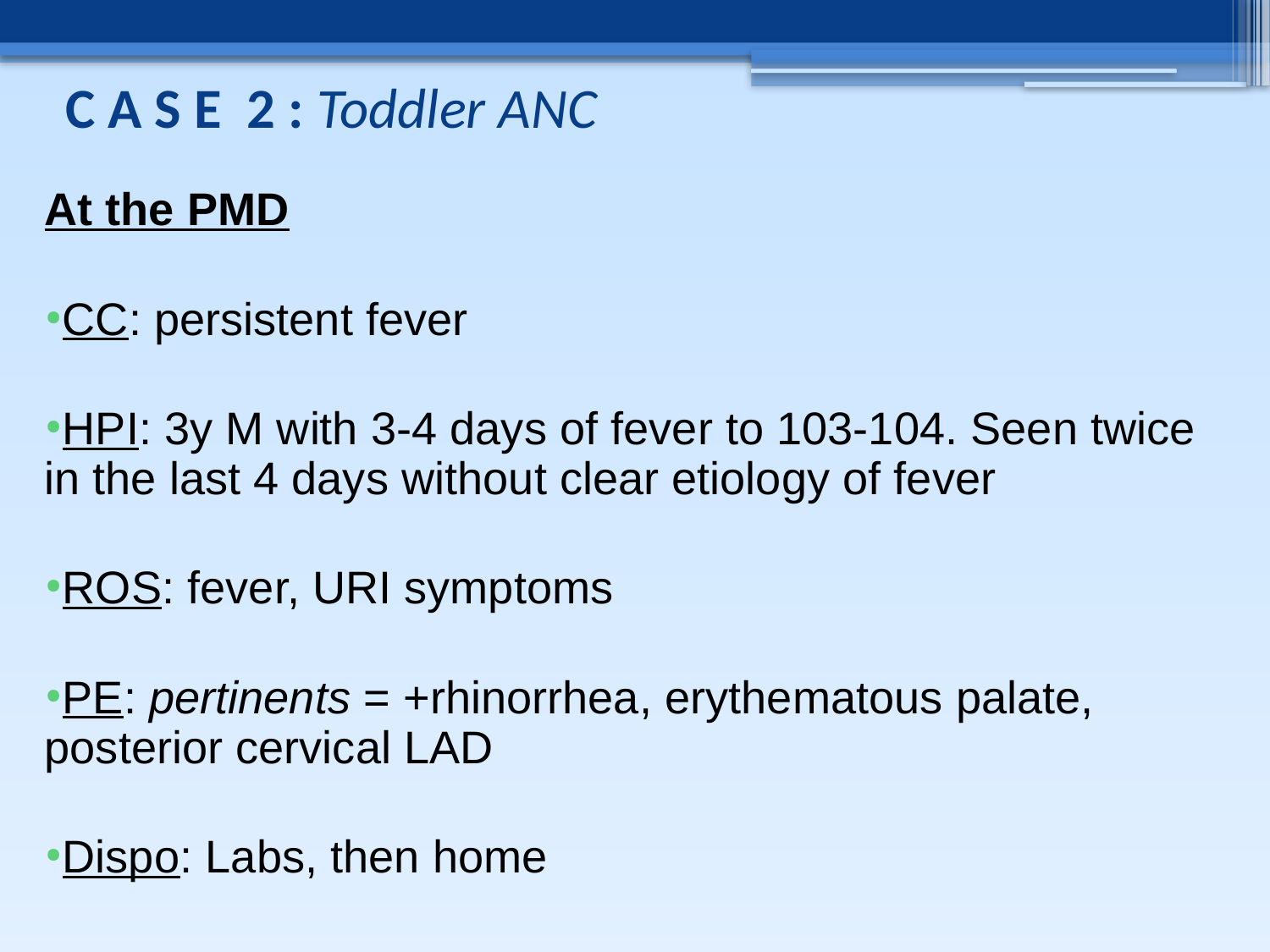

C A S E  2 : Toddler ANC
At the PMD

CC: persistent fever

HPI: 3y M with 3-4 days of fever to 103-104. Seen twice in the last 4 days without clear etiology of fever

ROS: fever, URI symptoms

PE: pertinents = +rhinorrhea, erythematous palate, posterior cervical LAD

Dispo: Labs, then home